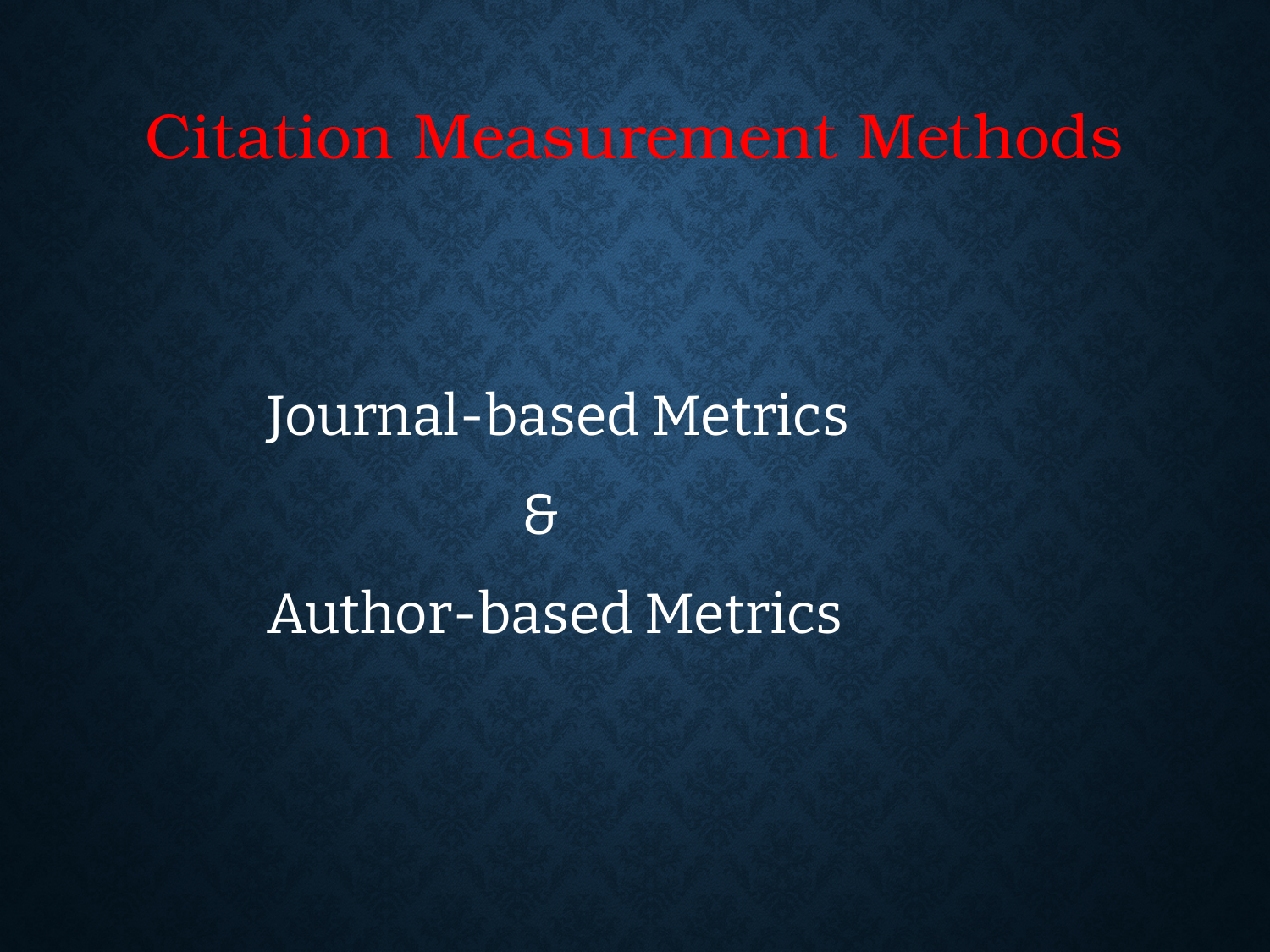

# Citation Measurement Methods

		Journal-based Metrics
				&
		Author-based Metrics